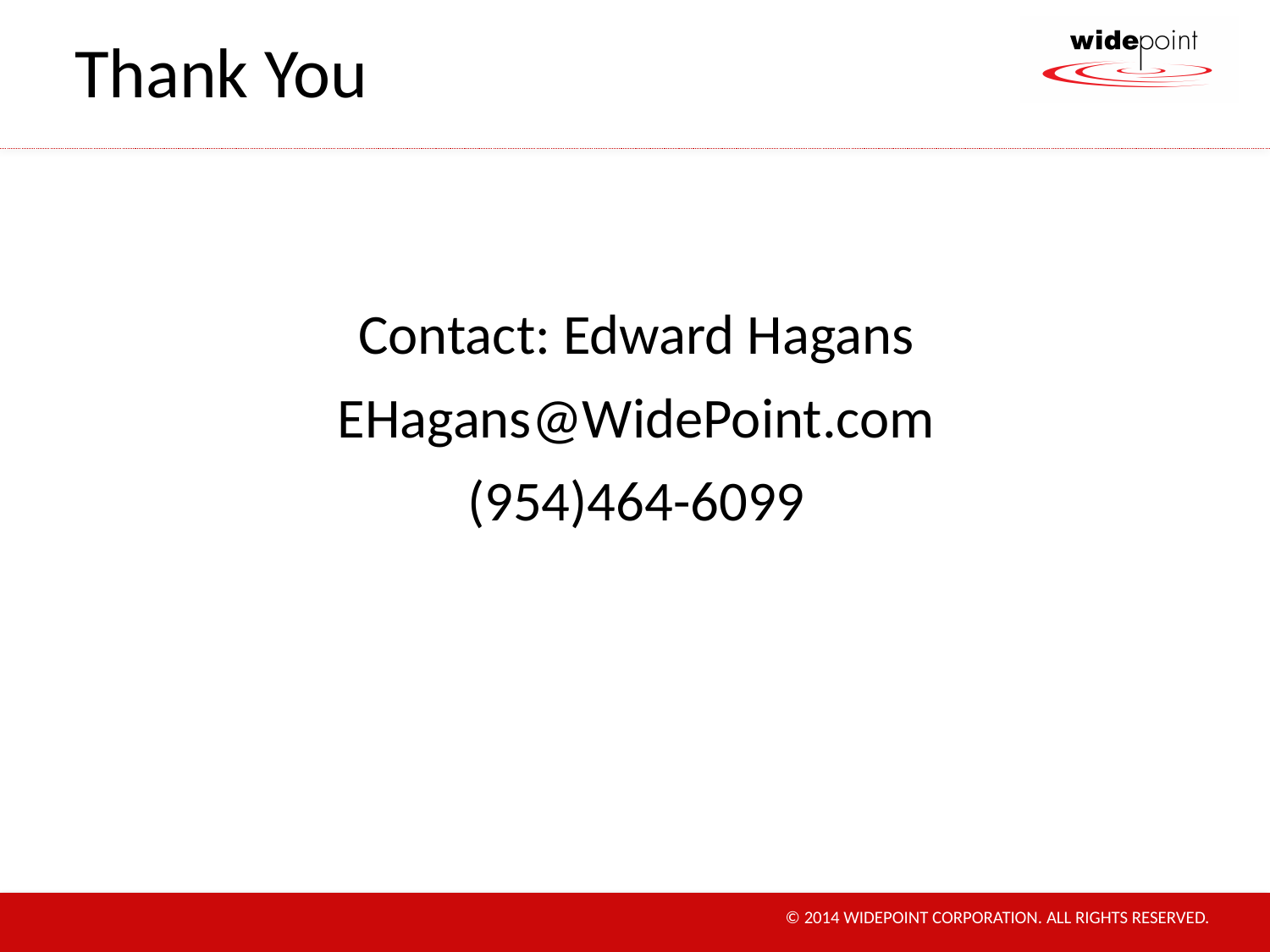

# Thank You
Contact: Edward Hagans
EHagans@WidePoint.com
(954)464-6099